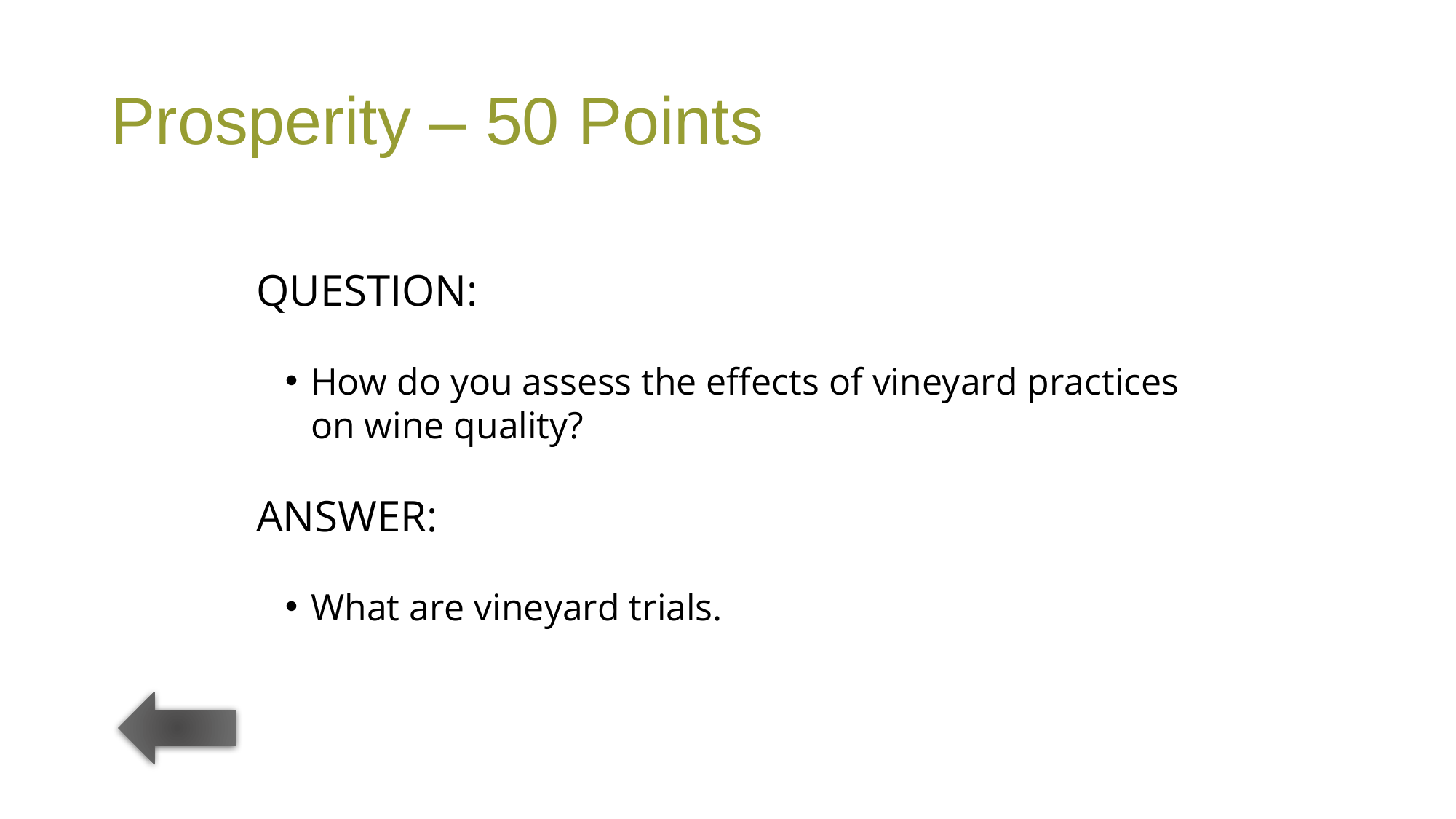

# Prosperity – 50 Points
QUESTION:

How do you assess the effects of vineyard practices on wine quality?

ANSWER:

What are vineyard trials.